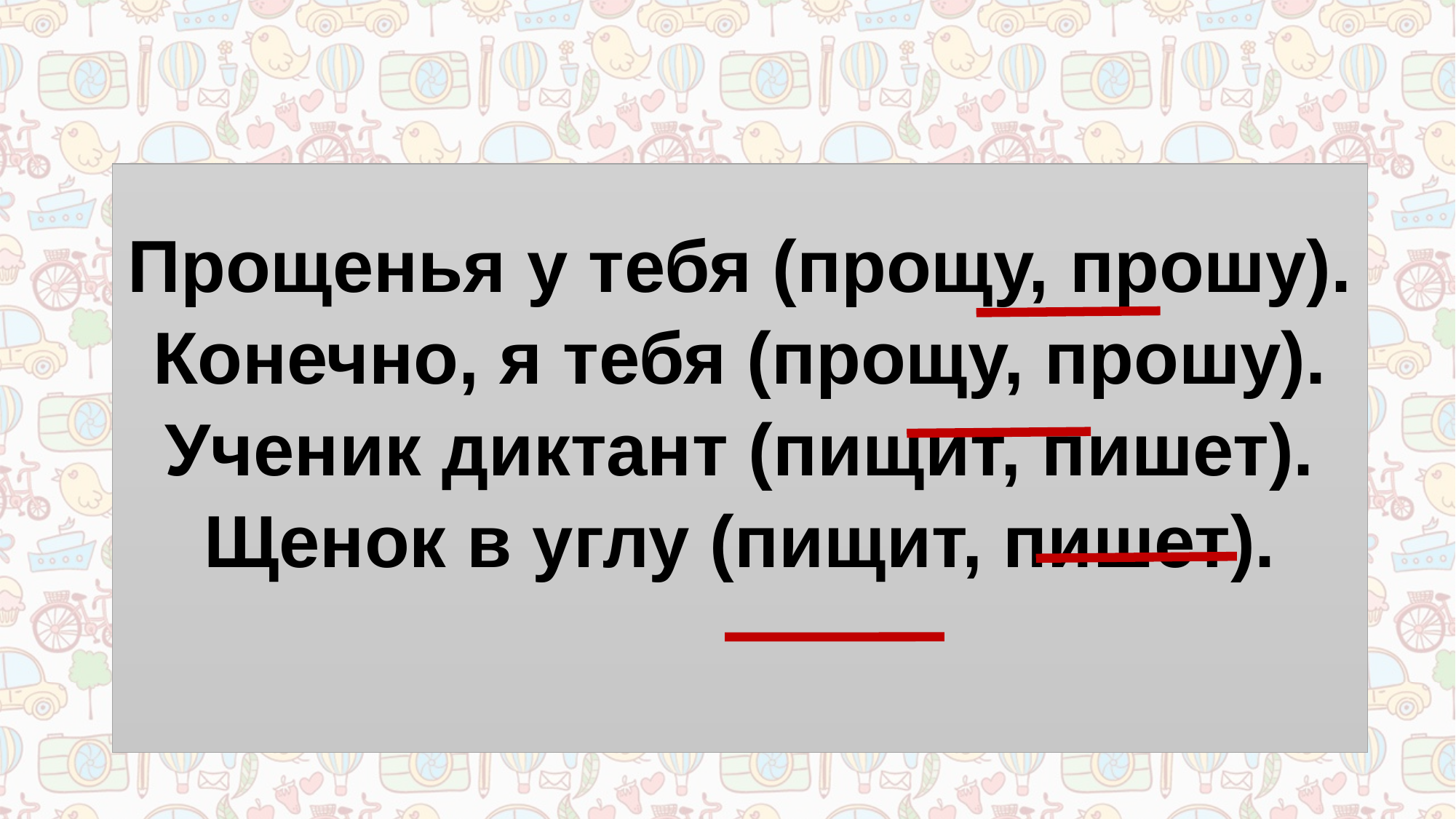

Прощенья у тебя (прощу, прошу).
Конечно, я тебя (прощу, прошу).
Ученик диктант (пищит, пишет).
Щенок в углу (пищит, пишет).